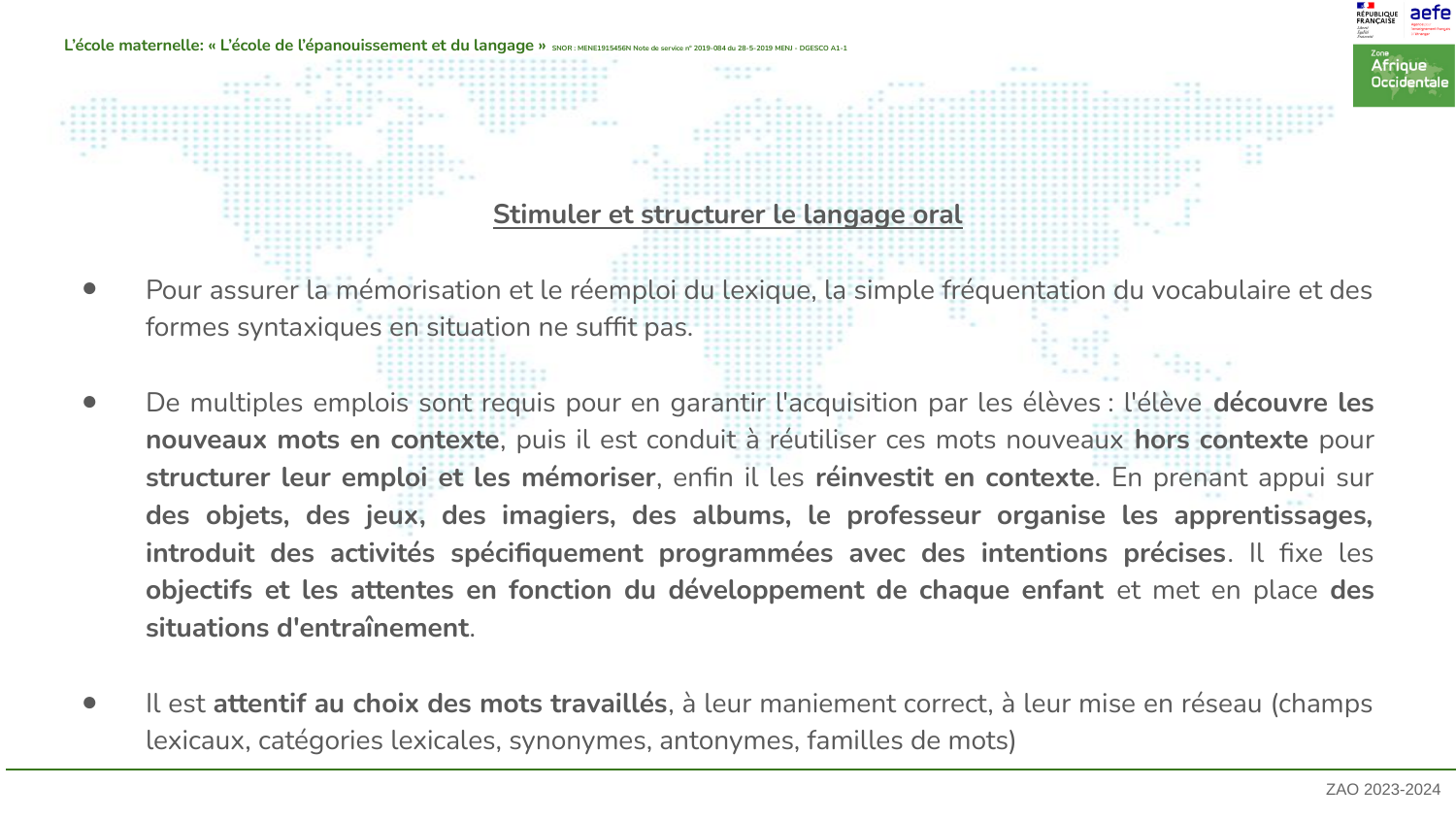

# L’école maternelle: « L’école de l’épanouissement et du langage » SNOR : MENE1915456N Note de service n° 2019-084 du 28-5-2019 MENJ - DGESCO A1-1
Stimuler et structurer le langage oral

Pour assurer la mémorisation et le réemploi du lexique, la simple fréquentation du vocabulaire et des formes syntaxiques en situation ne suffit pas.

De multiples emplois sont requis pour en garantir l'acquisition par les élèves : l'élève découvre les nouveaux mots en contexte, puis il est conduit à réutiliser ces mots nouveaux hors contexte pour structurer leur emploi et les mémoriser, enfin il les réinvestit en contexte. En prenant appui sur des objets, des jeux, des imagiers, des albums, le professeur organise les apprentissages, introduit des activités spécifiquement programmées avec des intentions précises. Il fixe les objectifs et les attentes en fonction du développement de chaque enfant et met en place des situations d'entraînement.

Il est attentif au choix des mots travaillés, à leur maniement correct, à leur mise en réseau (champs lexicaux, catégories lexicales, synonymes, antonymes, familles de mots)